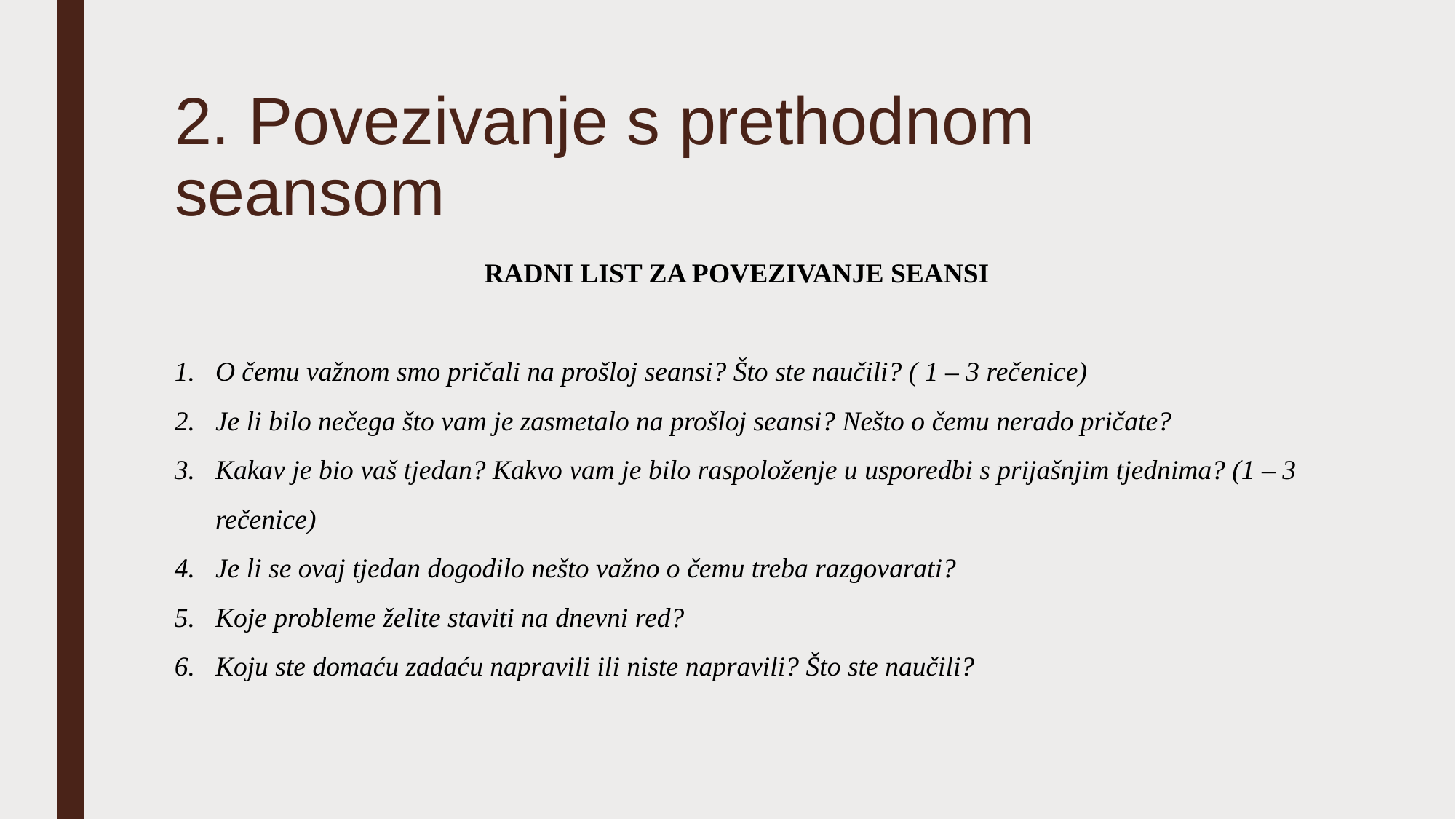

# 2. Povezivanje s prethodnom seansom
RADNI LIST ZA POVEZIVANJE SEANSI

O čemu važnom smo pričali na prošloj seansi? Što ste naučili? ( 1 – 3 rečenice)
Je li bilo nečega što vam je zasmetalo na prošloj seansi? Nešto o čemu nerado pričate?
Kakav je bio vaš tjedan? Kakvo vam je bilo raspoloženje u usporedbi s prijašnjim tjednima? (1 – 3 rečenice)
Je li se ovaj tjedan dogodilo nešto važno o čemu treba razgovarati?
Koje probleme želite staviti na dnevni red?
Koju ste domaću zadaću napravili ili niste napravili? Što ste naučili?